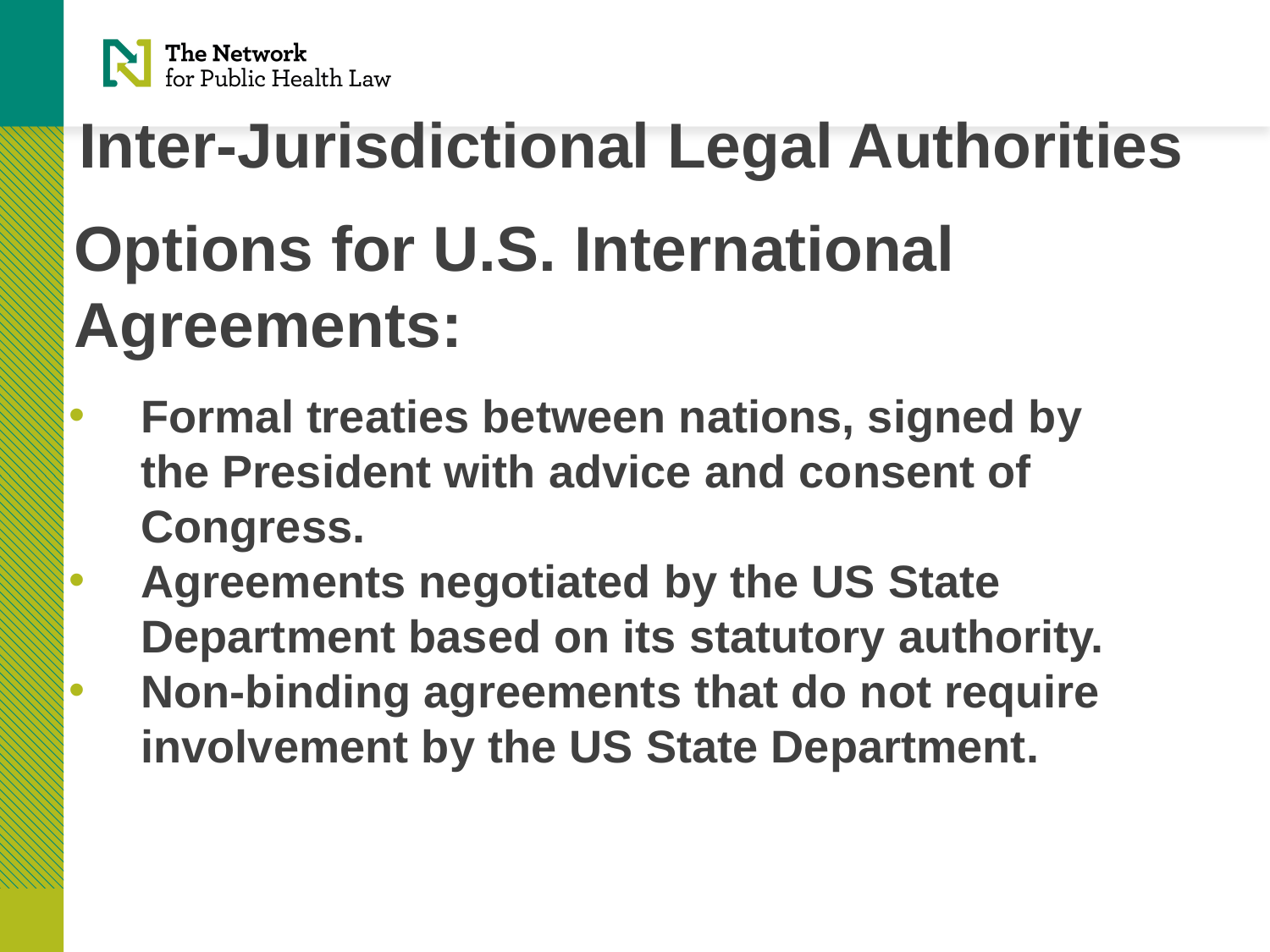

Inter-Jurisdictional Legal Authorities
# Options for U.S. International Agreements:
Formal treaties between nations, signed by the President with advice and consent of Congress.
Agreements negotiated by the US State Department based on its statutory authority.
Non-binding agreements that do not require involvement by the US State Department.